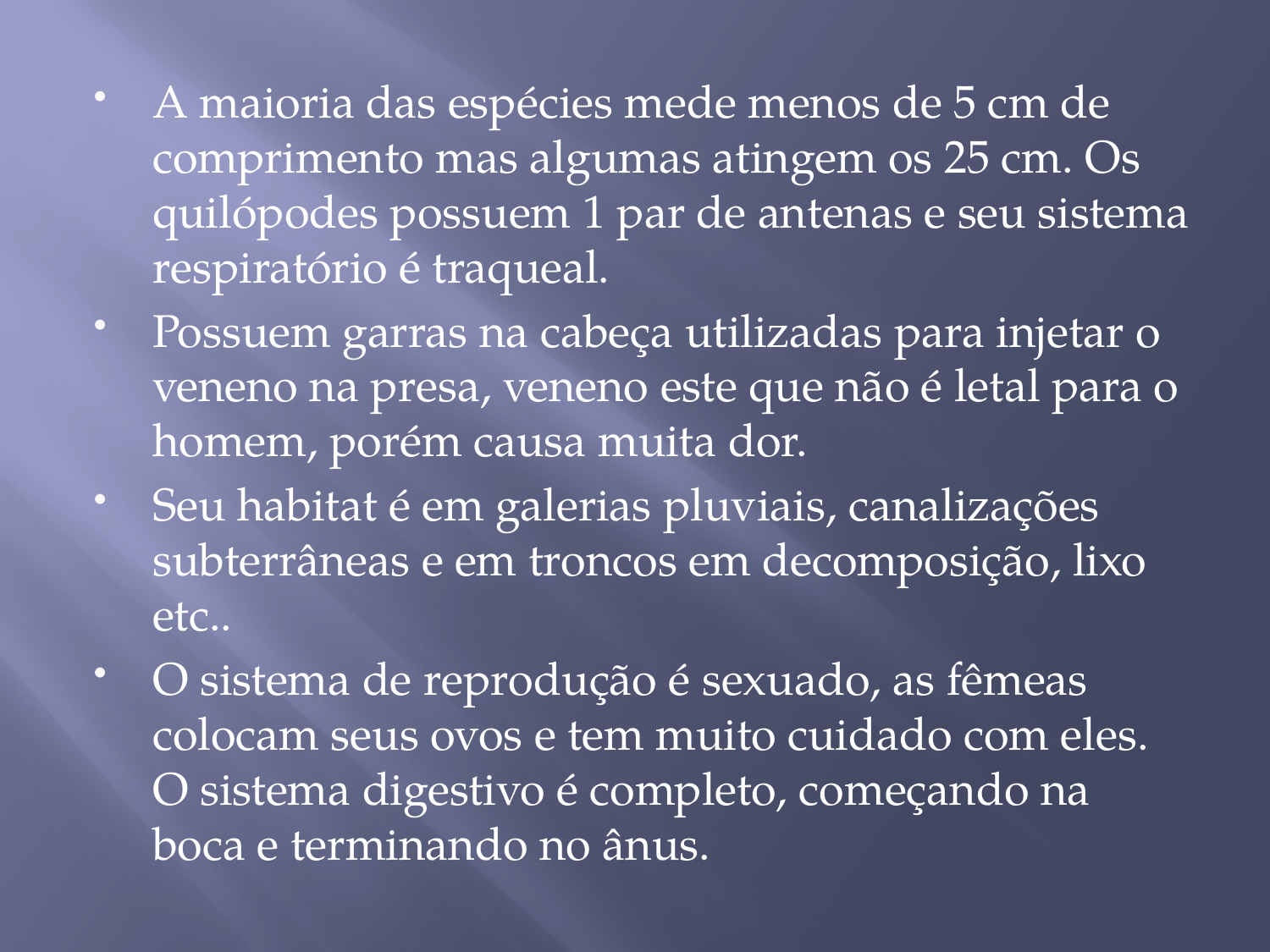

A maioria das espécies mede menos de 5 cm de comprimento mas algumas atingem os 25 cm. Os quilópodes possuem 1 par de antenas e seu sistema respiratório é traqueal.
Possuem garras na cabeça utilizadas para injetar o veneno na presa, veneno este que não é letal para o homem, porém causa muita dor.
Seu habitat é em galerias pluviais, canalizações subterrâneas e em troncos em decomposição, lixo etc..
O sistema de reprodução é sexuado, as fêmeas colocam seus ovos e tem muito cuidado com eles. O sistema digestivo é completo, começando na boca e terminando no ânus.